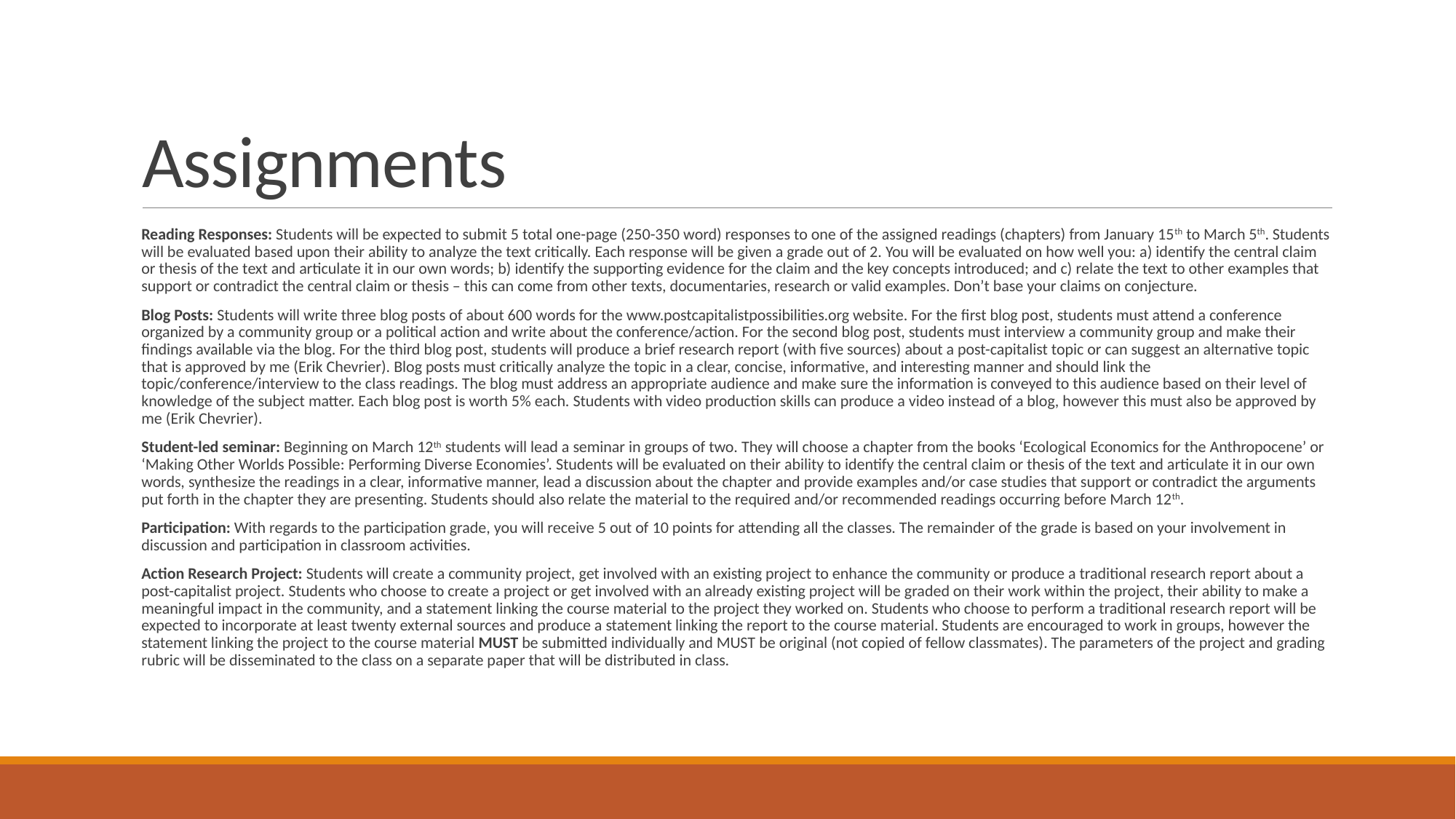

# Assignments
Reading Responses: Students will be expected to submit 5 total one-page (250-350 word) responses to one of the assigned readings (chapters) from January 15th to March 5th. Students will be evaluated based upon their ability to analyze the text critically. Each response will be given a grade out of 2. You will be evaluated on how well you: a) identify the central claim or thesis of the text and articulate it in our own words; b) identify the supporting evidence for the claim and the key concepts introduced; and c) relate the text to other examples that support or contradict the central claim or thesis – this can come from other texts, documentaries, research or valid examples. Don’t base your claims on conjecture.
Blog Posts: Students will write three blog posts of about 600 words for the www.postcapitalistpossibilities.org website. For the first blog post, students must attend a conference organized by a community group or a political action and write about the conference/action. For the second blog post, students must interview a community group and make their findings available via the blog. For the third blog post, students will produce a brief research report (with five sources) about a post-capitalist topic or can suggest an alternative topic that is approved by me (Erik Chevrier). Blog posts must critically analyze the topic in a clear, concise, informative, and interesting manner and should link the topic/conference/interview to the class readings. The blog must address an appropriate audience and make sure the information is conveyed to this audience based on their level of knowledge of the subject matter. Each blog post is worth 5% each. Students with video production skills can produce a video instead of a blog, however this must also be approved by me (Erik Chevrier).
Student-led seminar: Beginning on March 12th students will lead a seminar in groups of two. They will choose a chapter from the books ‘Ecological Economics for the Anthropocene’ or ‘Making Other Worlds Possible: Performing Diverse Economies’. Students will be evaluated on their ability to identify the central claim or thesis of the text and articulate it in our own words, synthesize the readings in a clear, informative manner, lead a discussion about the chapter and provide examples and/or case studies that support or contradict the arguments put forth in the chapter they are presenting. Students should also relate the material to the required and/or recommended readings occurring before March 12th.
Participation: With regards to the participation grade, you will receive 5 out of 10 points for attending all the classes. The remainder of the grade is based on your involvement in discussion and participation in classroom activities.
Action Research Project: Students will create a community project, get involved with an existing project to enhance the community or produce a traditional research report about a post-capitalist project. Students who choose to create a project or get involved with an already existing project will be graded on their work within the project, their ability to make a meaningful impact in the community, and a statement linking the course material to the project they worked on. Students who choose to perform a traditional research report will be expected to incorporate at least twenty external sources and produce a statement linking the report to the course material. Students are encouraged to work in groups, however the statement linking the project to the course material MUST be submitted individually and MUST be original (not copied of fellow classmates). The parameters of the project and grading rubric will be disseminated to the class on a separate paper that will be distributed in class.